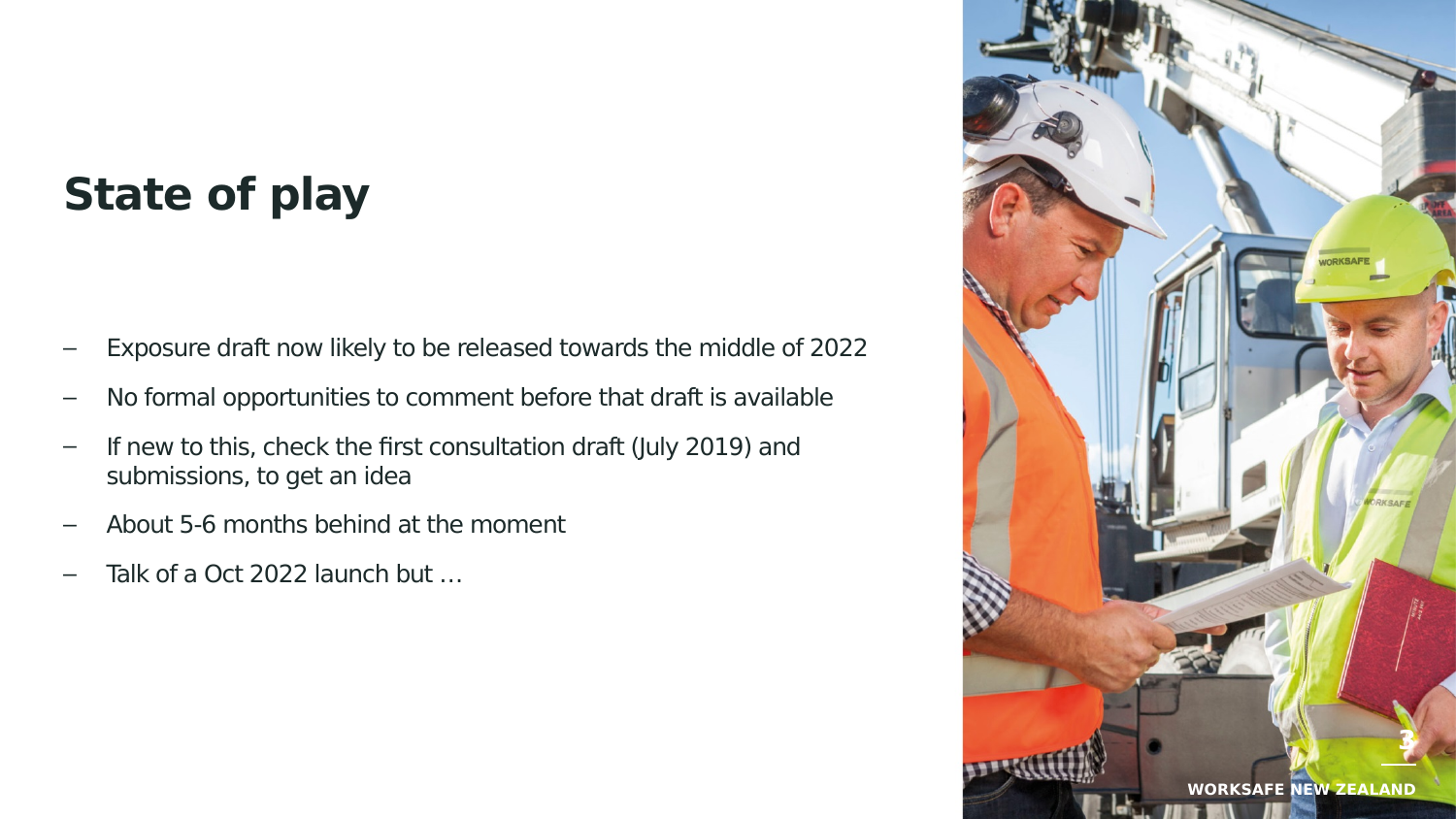

# State of play

Exposure draft now likely to be released towards the middle of 2022
No formal opportunities to comment before that draft is available
If new to this, check the first consultation draft (July 2019) and submissions, to get an idea
About 5-6 months behind at the moment
Talk of a Oct 2022 launch but …

3
WorkSafe New Zealand